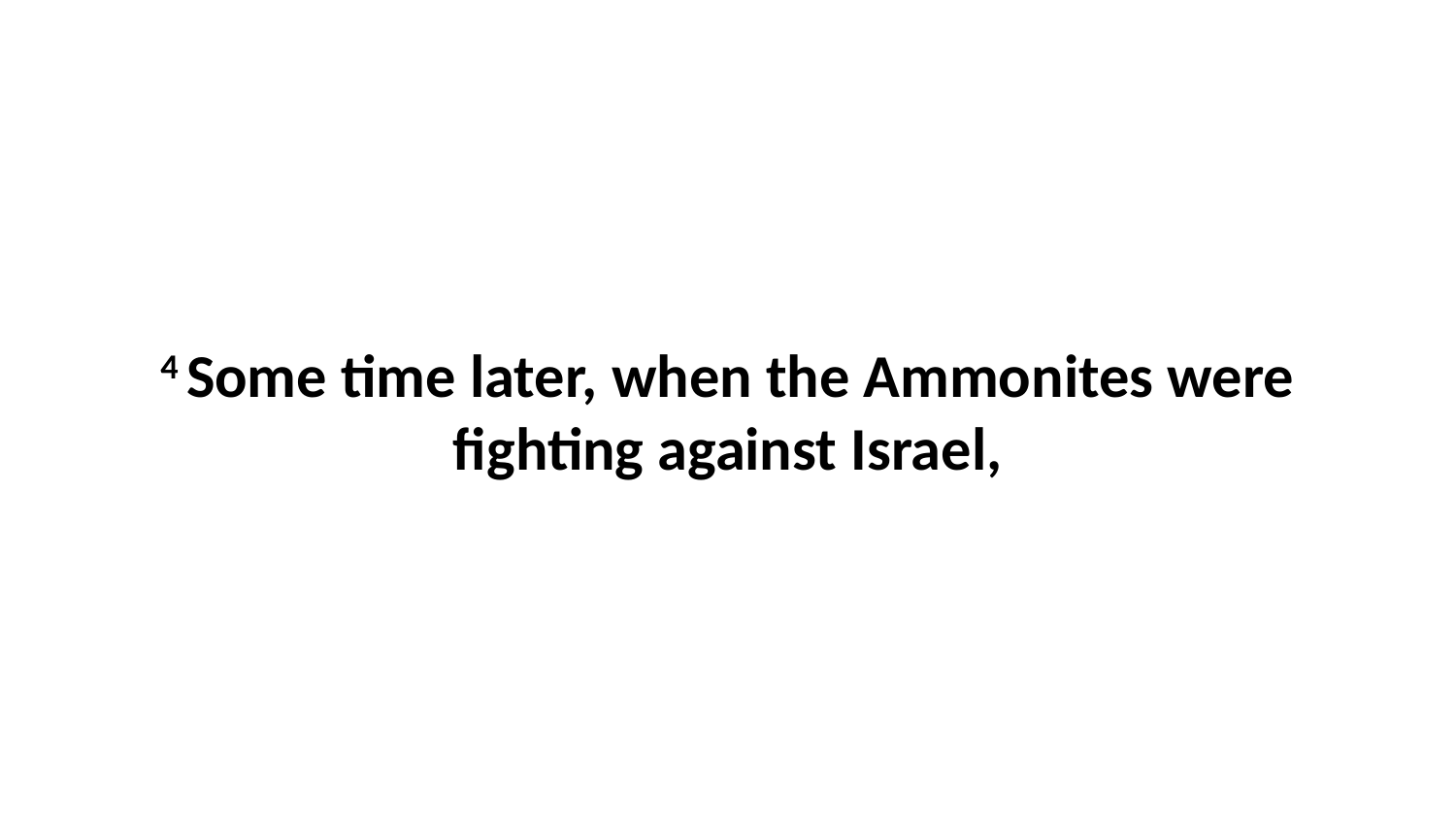

4 Some time later, when the Ammonites were fighting against Israel,